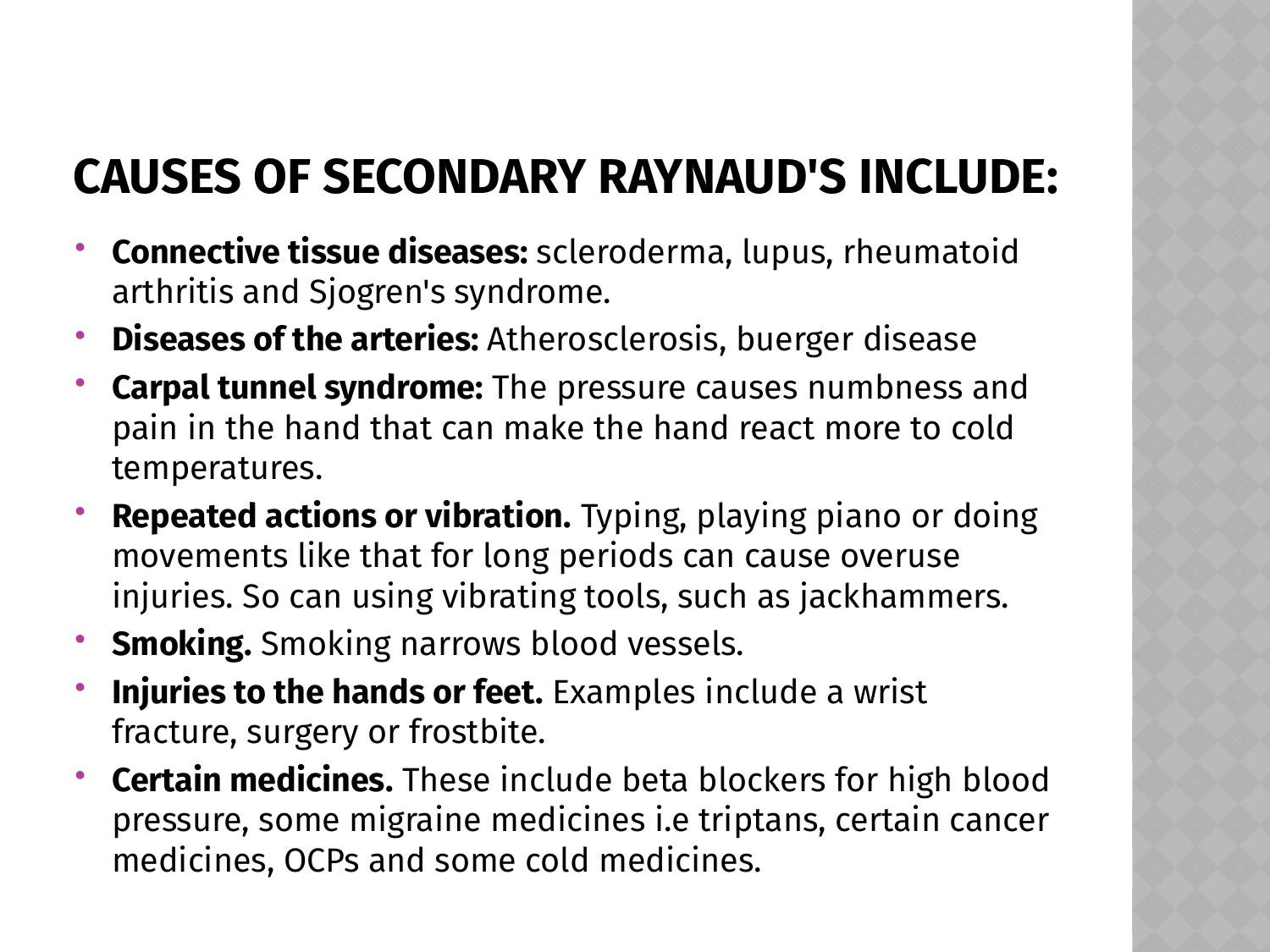

# Causes of secondary Raynaud's include:
Connective tissue diseases: scleroderma, lupus, rheumatoid arthritis and Sjogren's syndrome.
Diseases of the arteries: Atherosclerosis, buerger disease
Carpal tunnel syndrome: The pressure causes numbness and pain in the hand that can make the hand react more to cold temperatures.
Repeated actions or vibration. Typing, playing piano or doing movements like that for long periods can cause overuse injuries. So can using vibrating tools, such as jackhammers.
Smoking. Smoking narrows blood vessels.
Injuries to the hands or feet. Examples include a wrist fracture, surgery or frostbite.
Certain medicines. These include beta blockers for high blood pressure, some migraine medicines i.e triptans, certain cancer medicines, OCPs and some cold medicines.